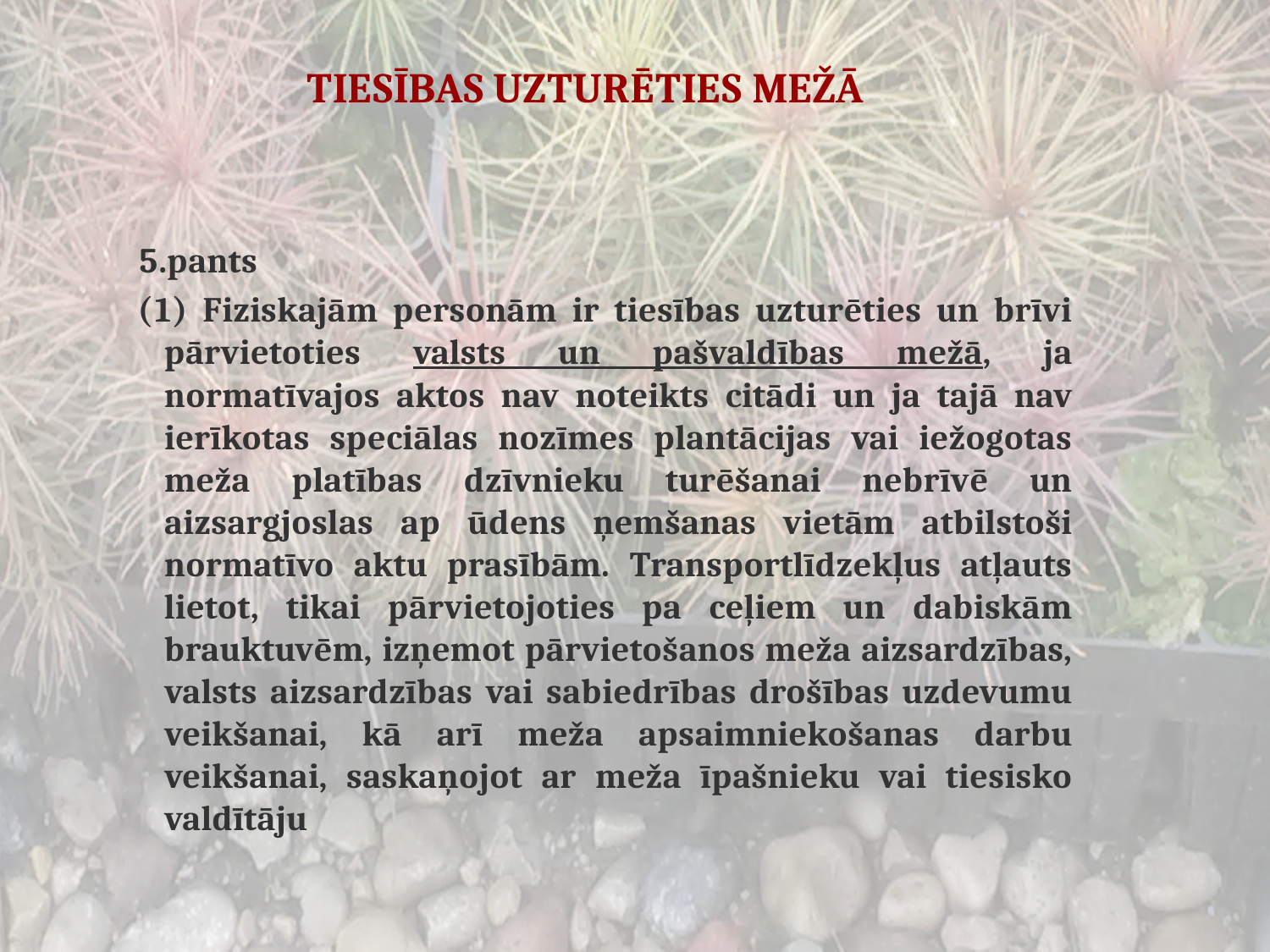

# TIESĪBAS UZTURĒTIES MEŽĀ

5.pants
(1) Fiziskajām personām ir tiesības uzturēties un brīvi pārvietoties valsts un pašvaldības mežā, ja normatīvajos aktos nav noteikts citādi un ja tajā nav ierīkotas speciālas nozīmes plantācijas vai iežogotas meža platības dzīvnieku turēšanai nebrīvē un aizsargjoslas ap ūdens ņemšanas vietām atbilstoši normatīvo aktu prasībām. Transportlīdzekļus atļauts lietot, tikai pārvietojoties pa ceļiem un dabiskām brauktuvēm, izņemot pārvietošanos meža aizsardzības, valsts aizsardzības vai sabiedrības drošības uzdevumu veikšanai, kā arī meža apsaimniekošanas darbu veikšanai, saskaņojot ar meža īpašnieku vai tiesisko valdītāju